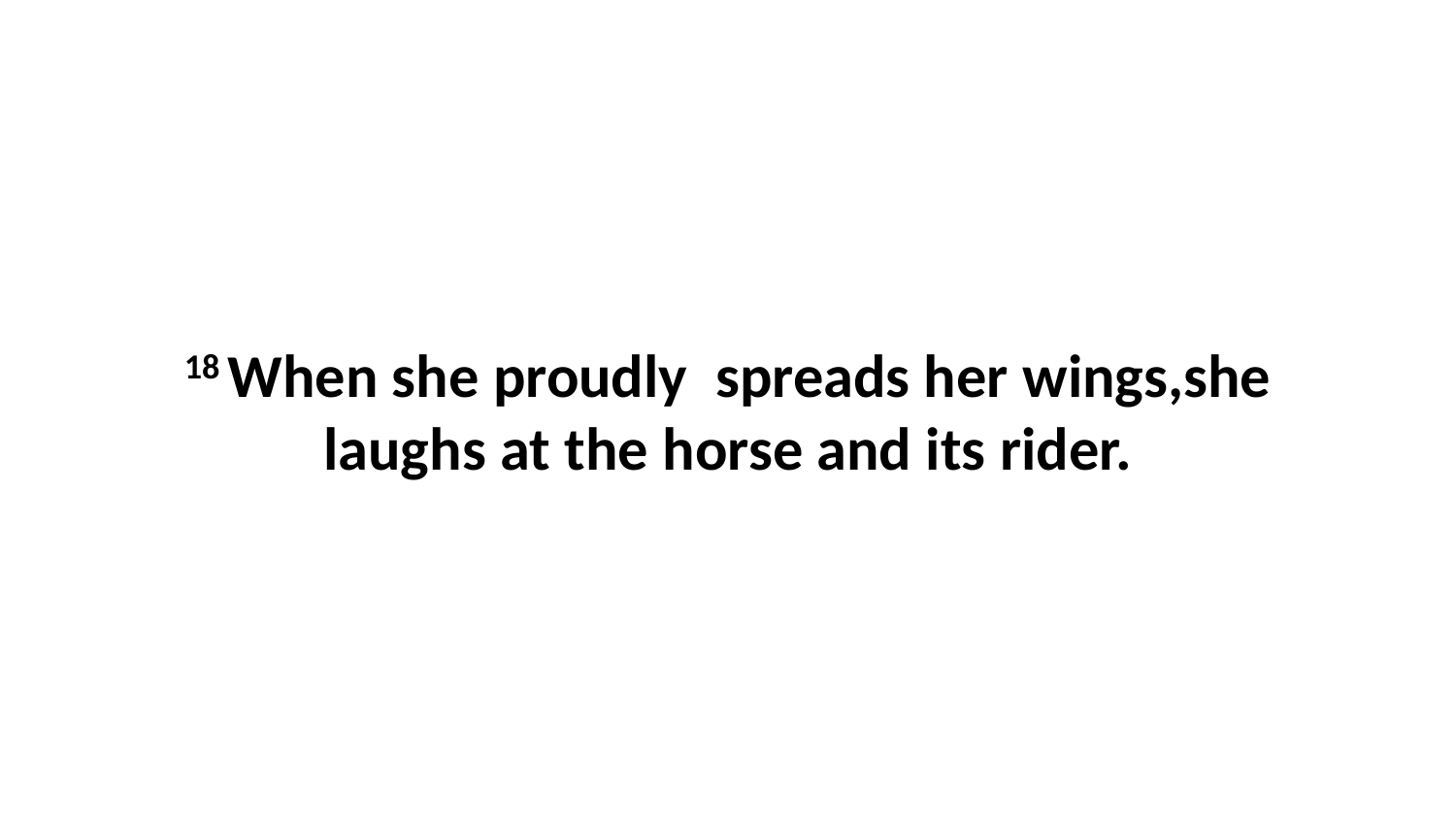

18 When she proudly  spreads her wings,she laughs at the horse and its rider.